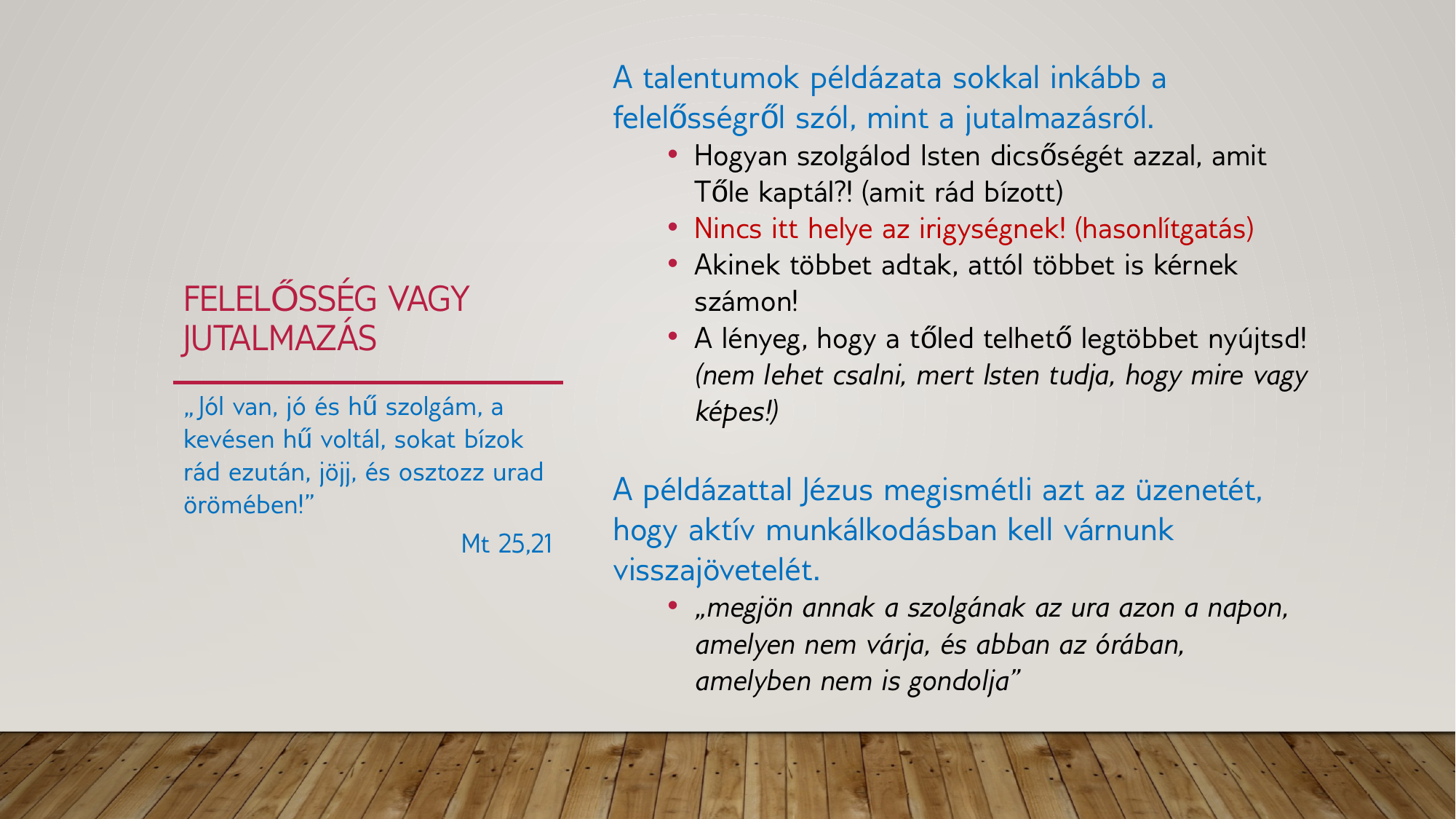

A talentumok példázata sokkal inkább a felelősségről szól, mint a jutalmazásról.
Hogyan szolgálod Isten dicsőségét azzal, amit Tőle kaptál?! (amit rád bízott)
Nincs itt helye az irigységnek! (hasonlítgatás)
Akinek többet adtak, attól többet is kérnek számon!
A lényeg, hogy a tőled telhető legtöbbet nyújtsd! (nem lehet csalni, mert Isten tudja, hogy mire vagy képes!)

A példázattal Jézus megismétli azt az üzenetét, hogy aktív munkálkodásban kell várnunk visszajövetelét.
„megjön annak a szolgának az ura azon a napon, amelyen nem várja, és abban az órában, amelyben nem is gondolja”
# Felelősség vagy jutalmazás
„ Jól van, jó és hű szolgám, a kevésen hű voltál, sokat bízok rád ezután, jöjj, és osztozz urad örömében!”
Mt 25,21